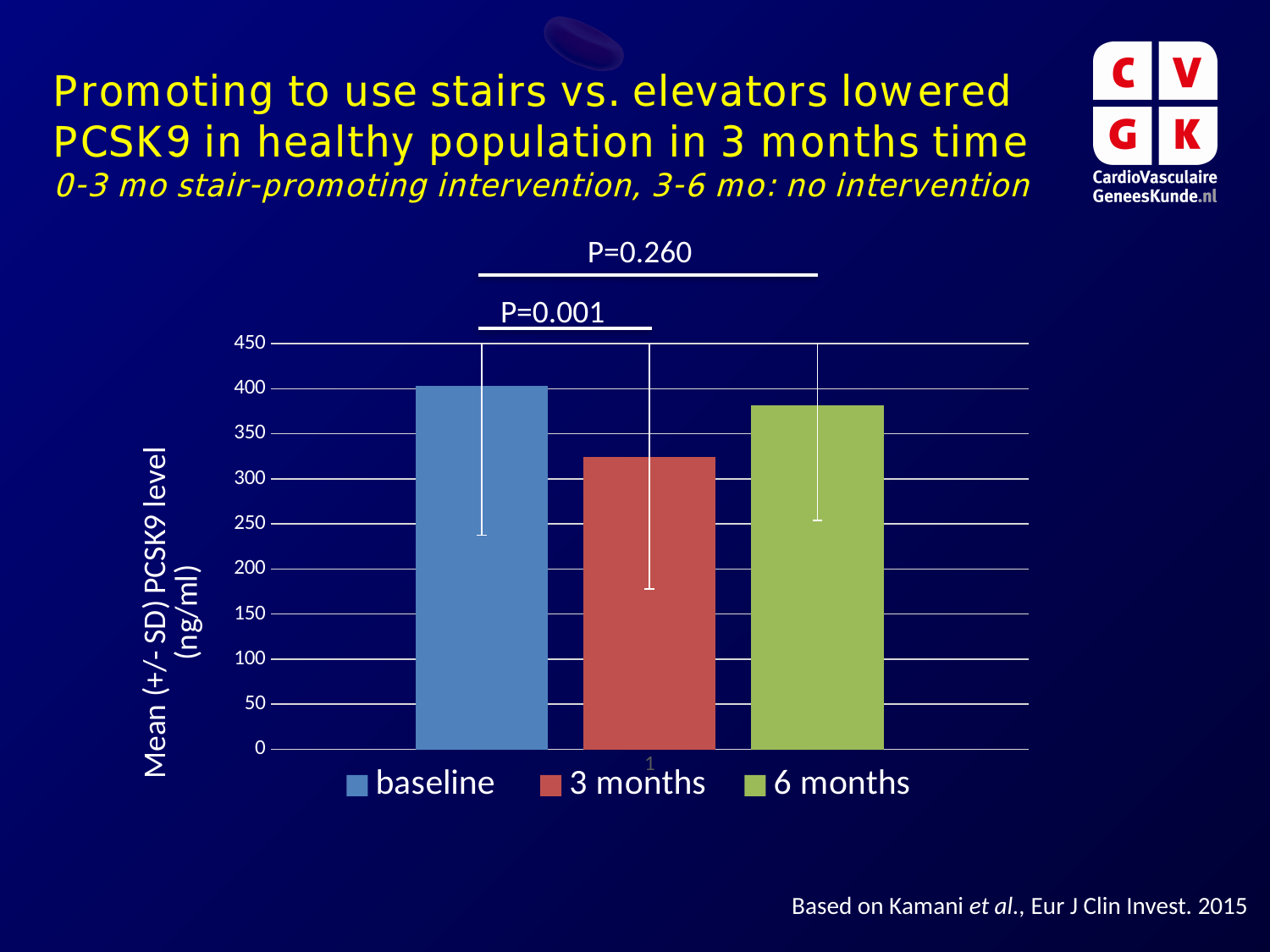

Promoting to use stairs vs. elevators lowered PCSK9 in healthy population in 3 months time
0-3 mo stair-promoting intervention, 3-6 mo: no intervention
P=0.260

### Chart

| Category | baseline  | 3 months | 6 months |
|---|---|---|---|
P=0.001
Based on Kamani et al., Eur J Clin Invest. 2015